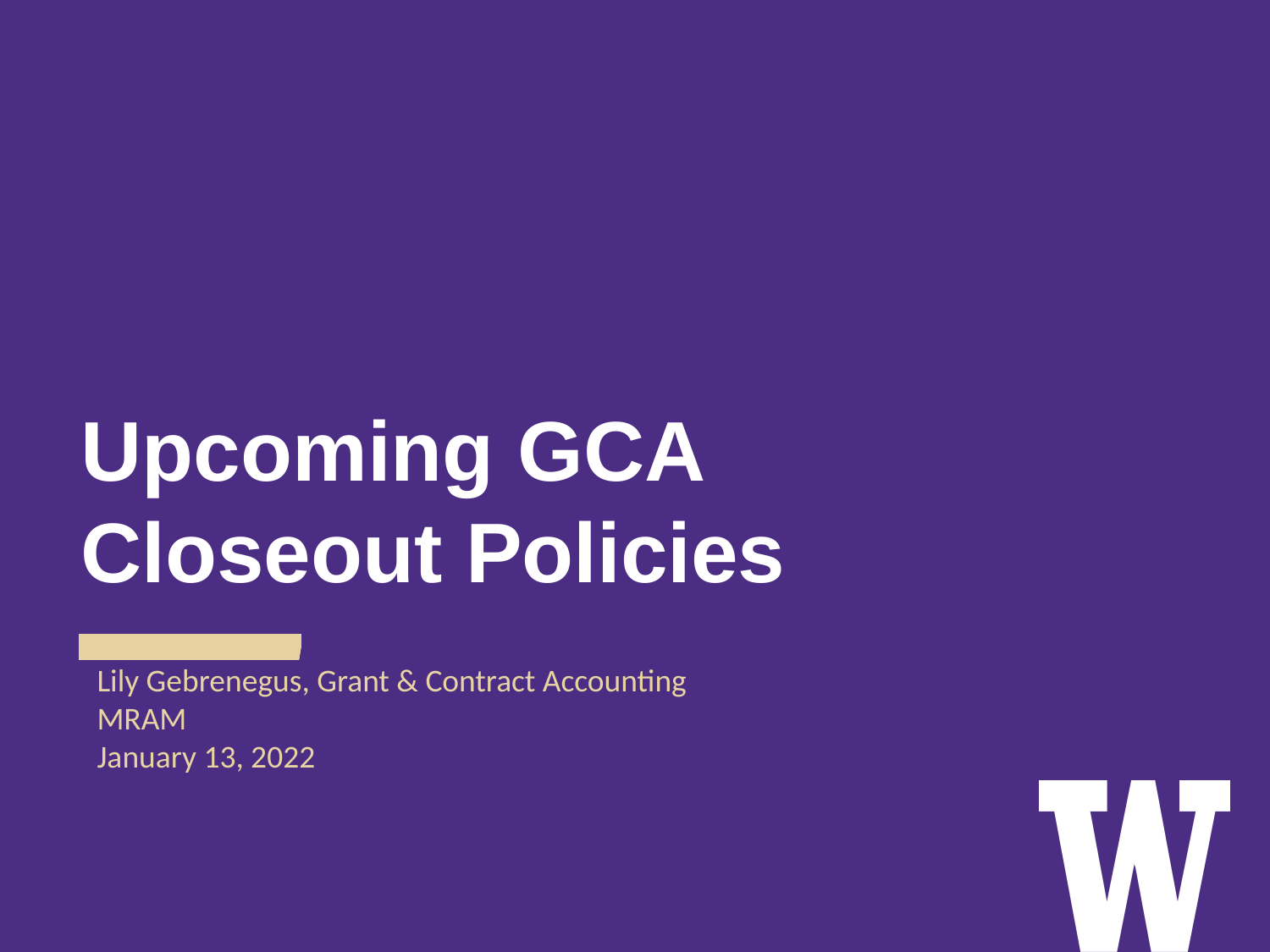

# Upcoming GCA Closeout Policies
Lily Gebrenegus, Grant & Contract Accounting
MRAM
January 13, 2022